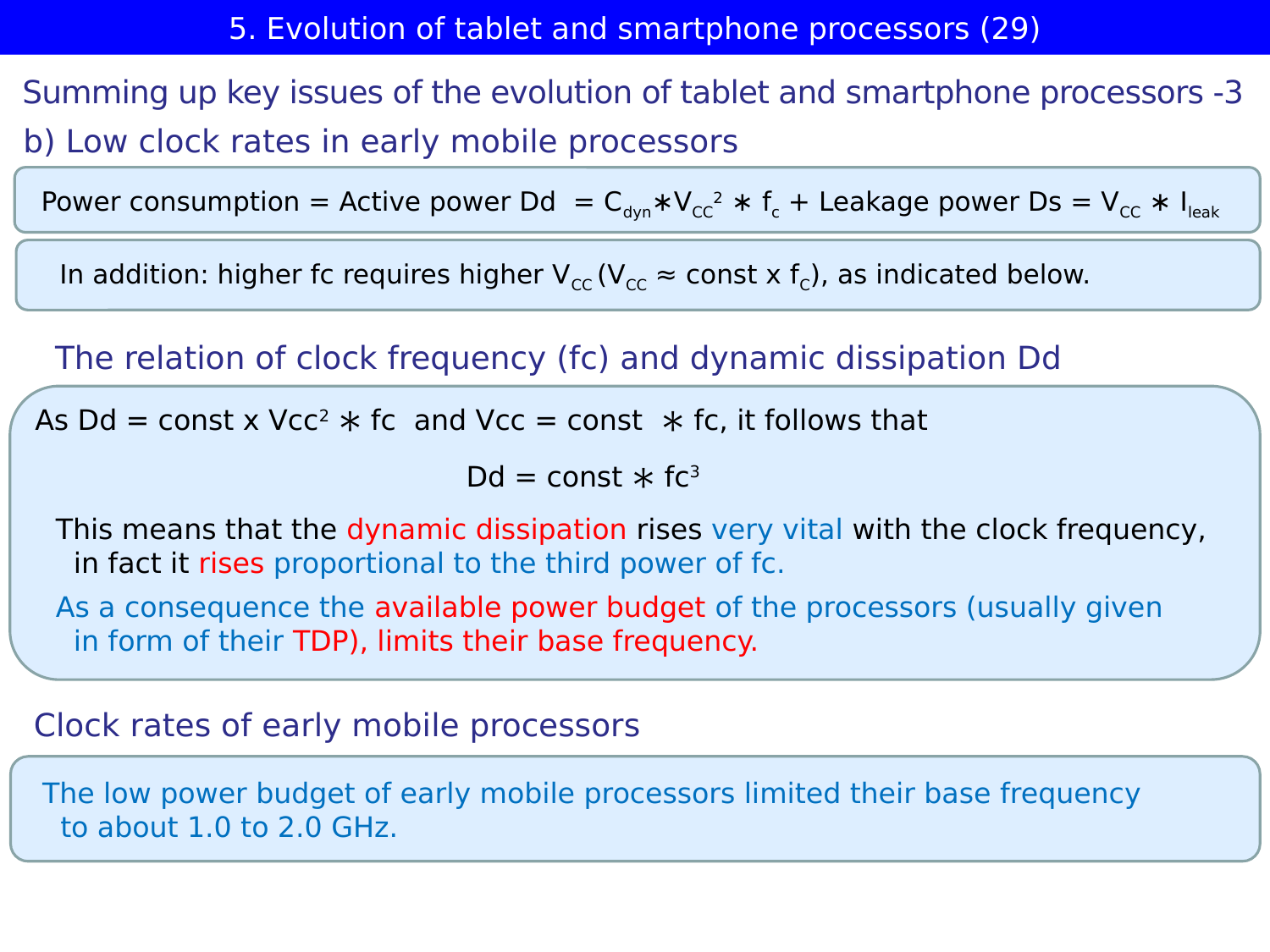

# 5. Evolution of tablet and smartphone processors (29)
Summing up key issues of the evolution of tablet and smartphone processors -3
b) Low clock rates in early mobile processors

Power consumption = Active power Dd  = Cdyn∗VCC2 ∗ fc + Leakage power Ds = VCC ∗ Ileak

In addition: higher fc requires higher VCC (VCC ≈ const x fC), as indicated below.
The relation of clock frequency (fc) and dynamic dissipation Dd

As Dd = const x Vcc2 ∗ fc  and Vcc = const  ∗ fc, it follows that
Dd = const ∗ fc3
This means that the dynamic dissipation rises very vital with the clock frequency,
  in fact it rises proportional to the third power of fc.
As a consequence the available power budget of the processors (usually given
  in form of their TDP), limits their base frequency.
Clock rates of early mobile processors

The low power budget of early mobile processors limited their base frequency
  to about 1.0 to 2.0 GHz.